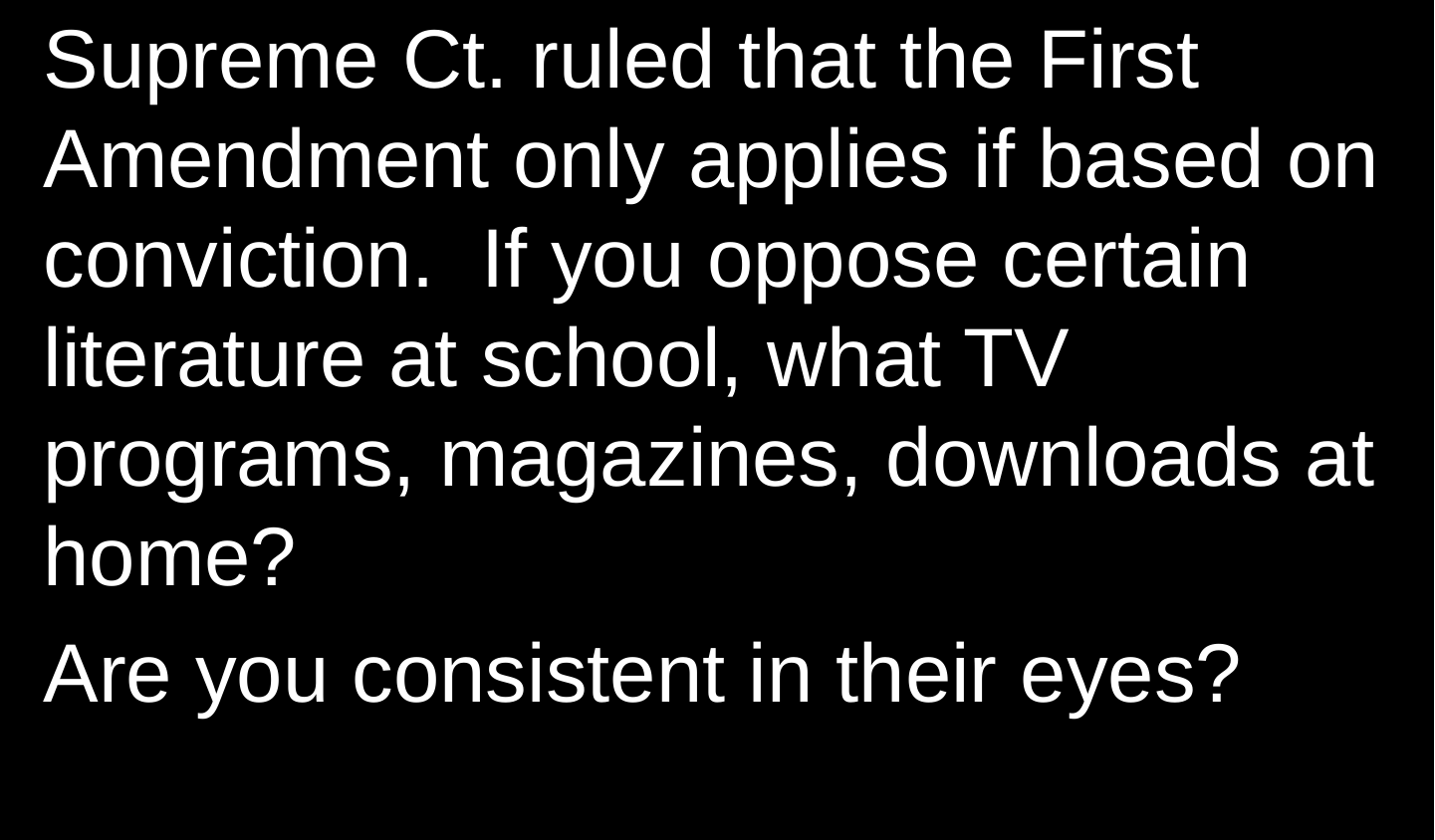

Supreme Ct. ruled that the First Amendment only applies if based on conviction.  If you oppose certain literature at school, what TV programs, magazines, downloads at home?
Are you consistent in their eyes?